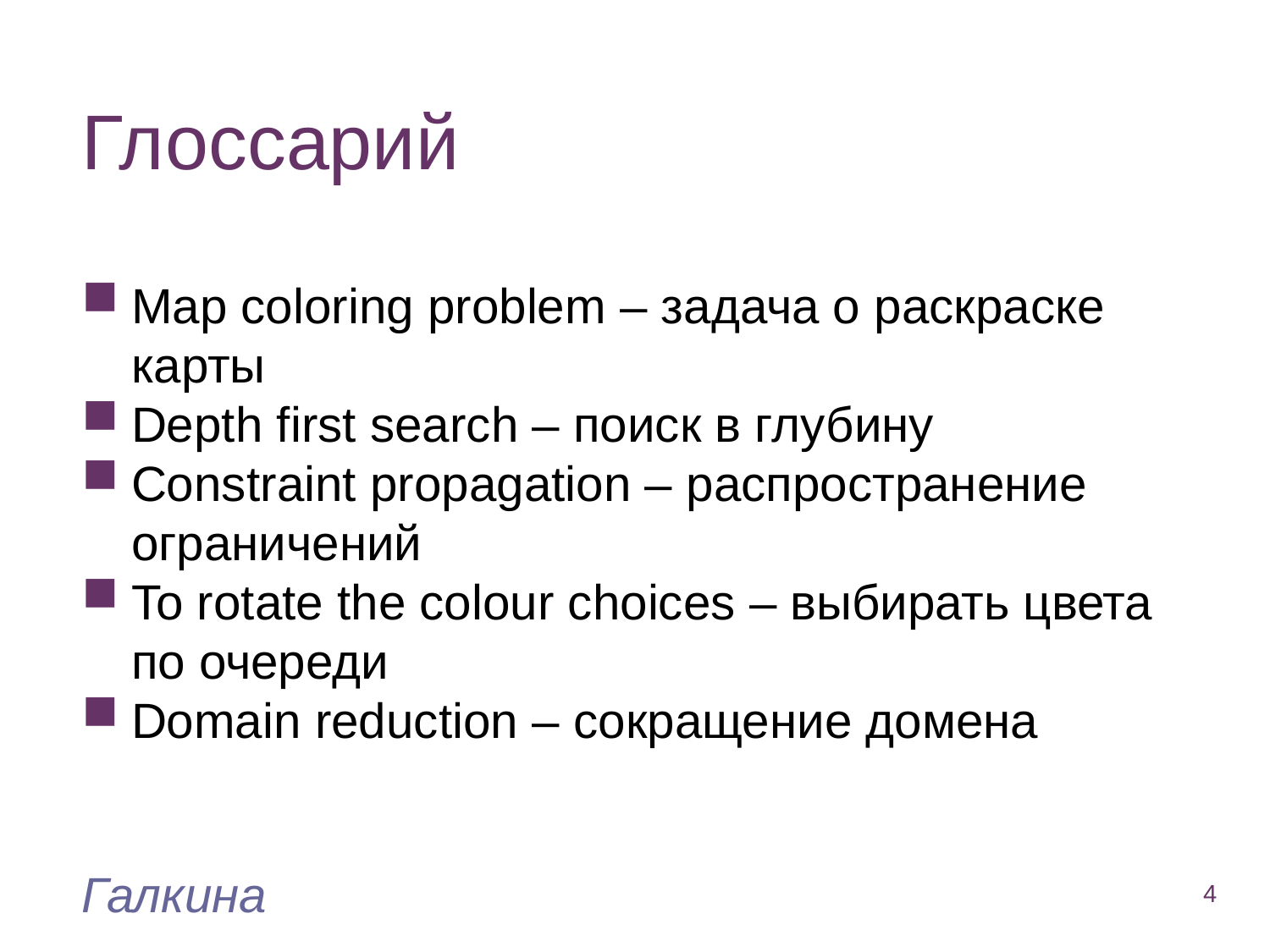

Глоссарий
Map coloring problem – задача о раскраске карты
Depth first search – поиск в глубину
Constraint propagation – распространение ограничений
To rotate the colour choices – выбирать цвета по очереди
Domain reduction – сокращение домена
Галкина
4